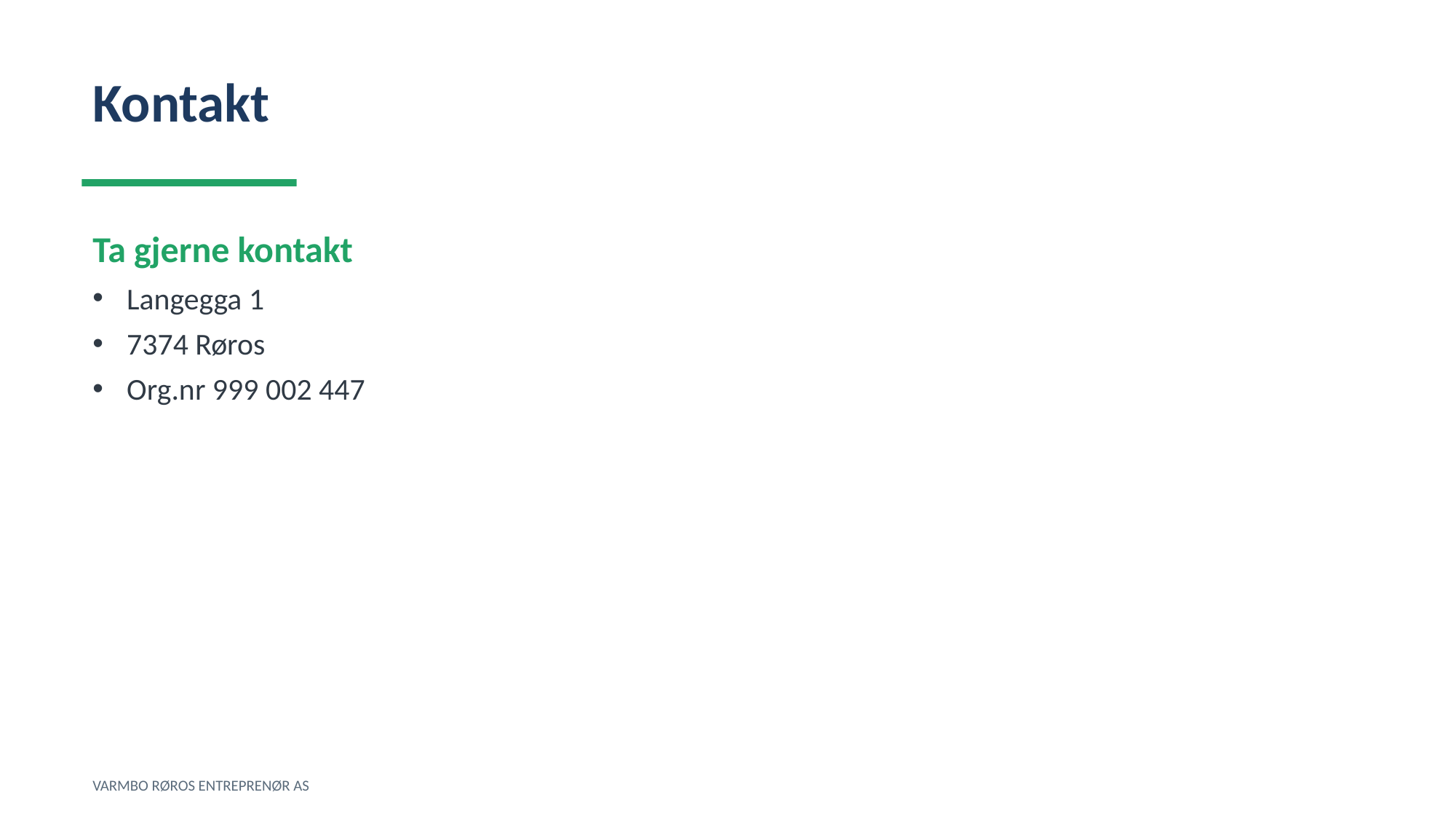

Kontakt

Ta gjerne kontakt
Langegga 1
7374 Røros
Org.nr 999 002 447
VARMBO RØROS ENTREPRENØR AS